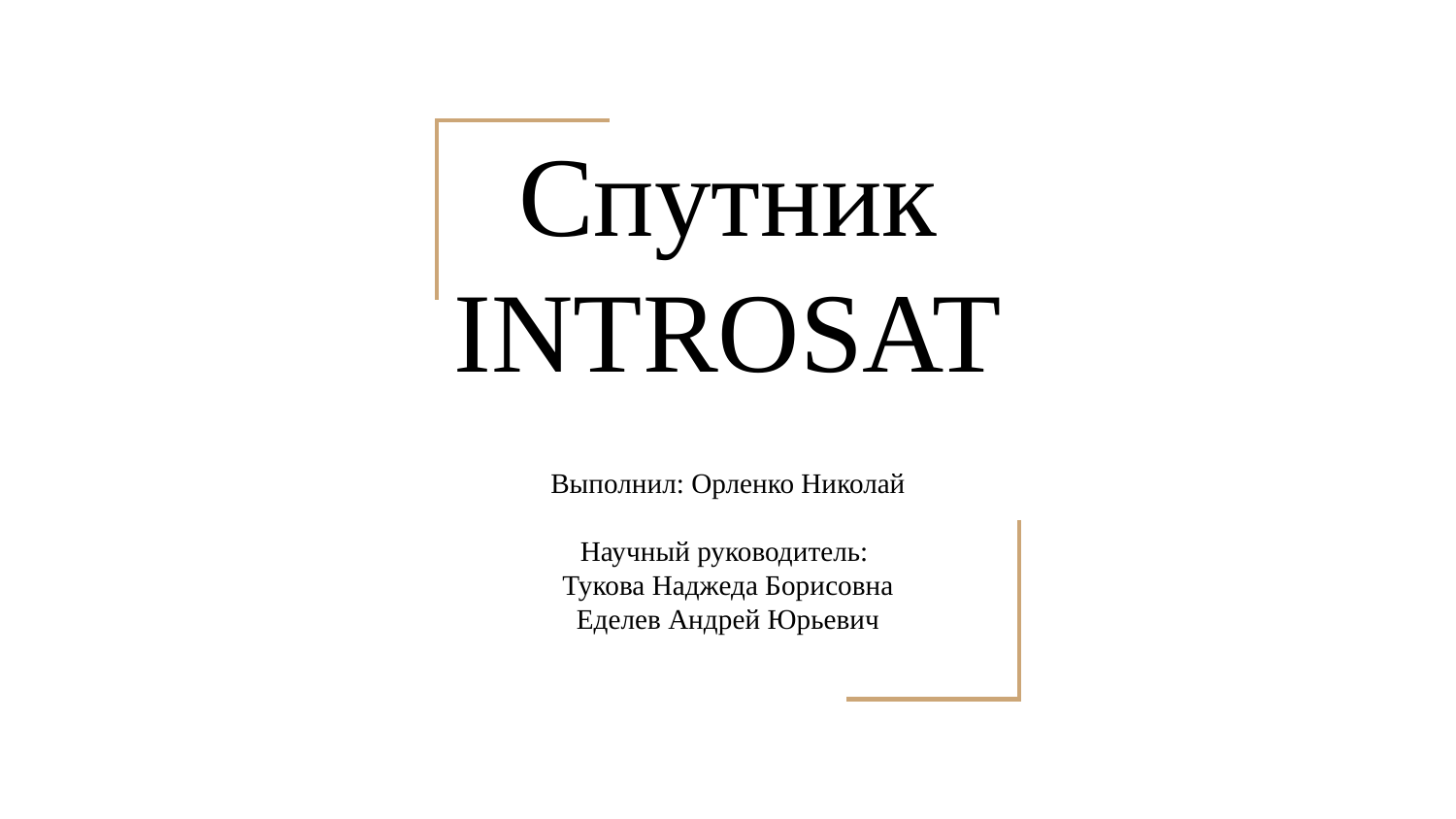

# Спутник INTROSAT
Выполнил: Орленко Николай

Научный руководитель:
Тукова Наджеда Борисовна
Еделев Андрей Юрьевич